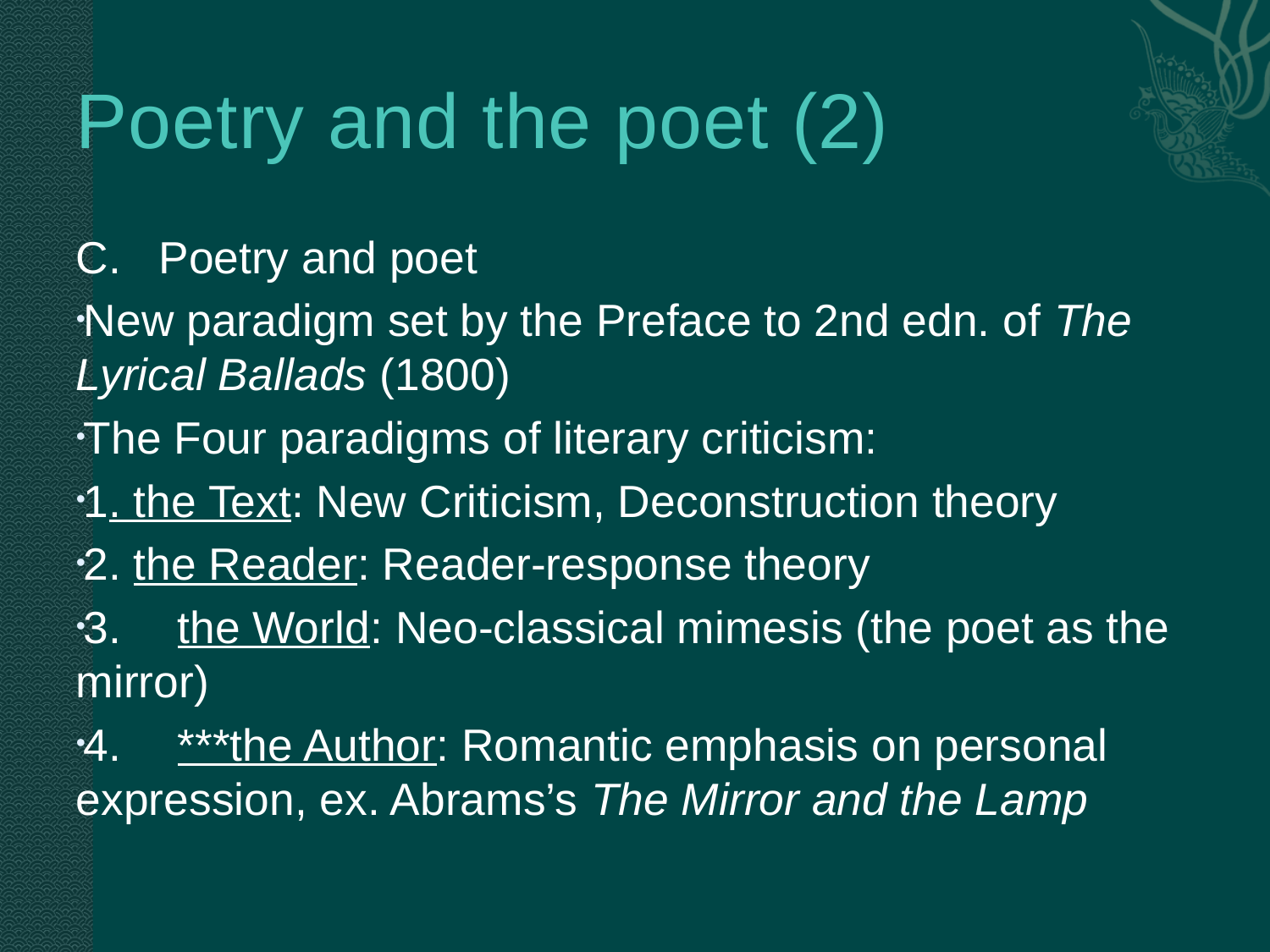

# Poetry and the poet (2)
C.   Poetry and poet
New paradigm set by the Preface to 2nd edn. of The 	Lyrical Ballads (1800)
The Four paradigms of literary criticism:
1. the Text: New Criticism, Deconstruction theory
2. the Reader: Reader-response theory
3.	the World: Neo-classical mimesis (the poet as the 	mirror)
4.	***the Author: Romantic emphasis on personal 	expression, ex. Abrams’s The Mirror and the Lamp